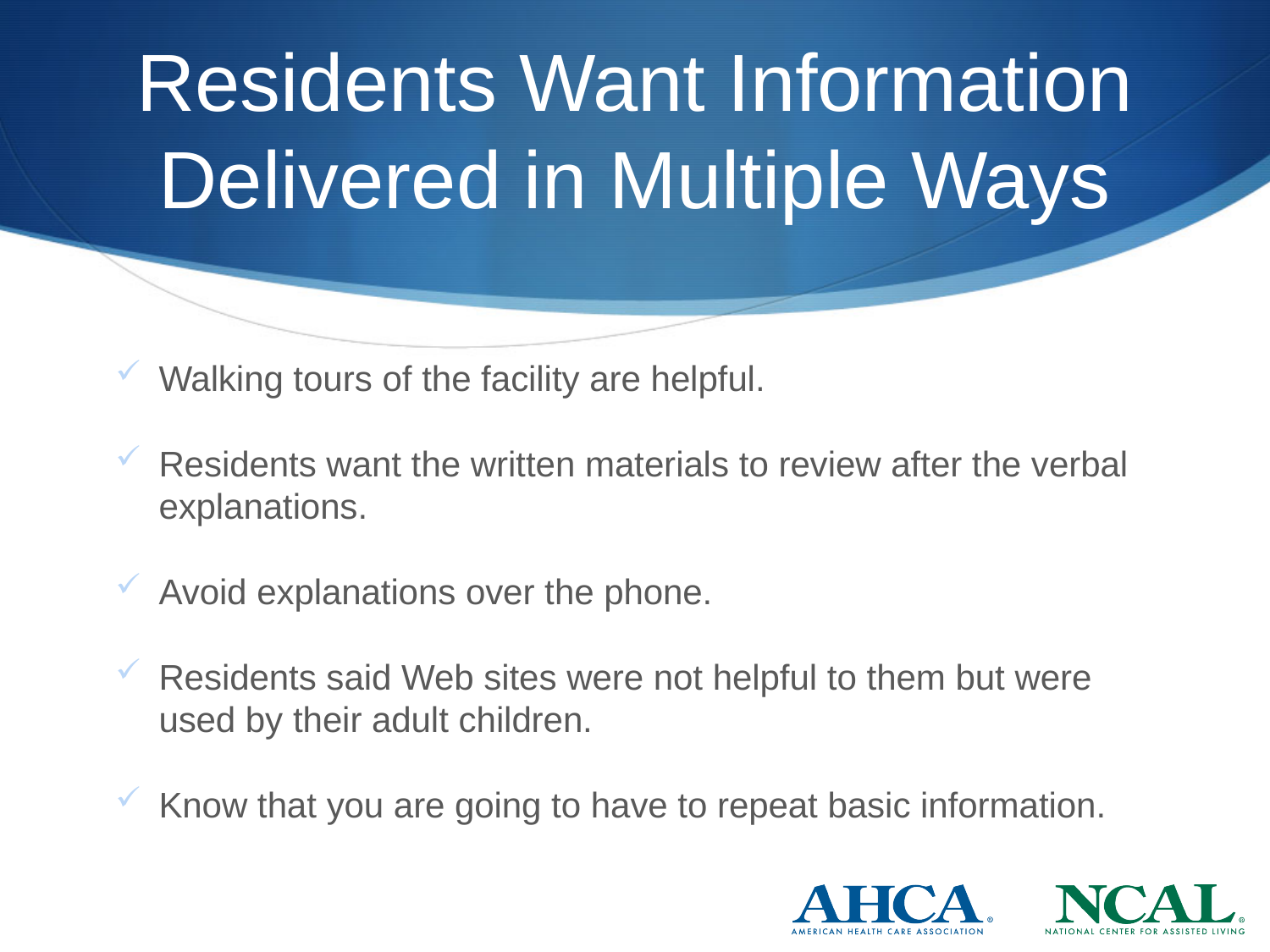

# Residents Want Information Delivered in Multiple Ways
Walking tours of the facility are helpful.
Residents want the written materials to review after the verbal explanations.
Avoid explanations over the phone.
Residents said Web sites were not helpful to them but were used by their adult children.
Know that you are going to have to repeat basic information.